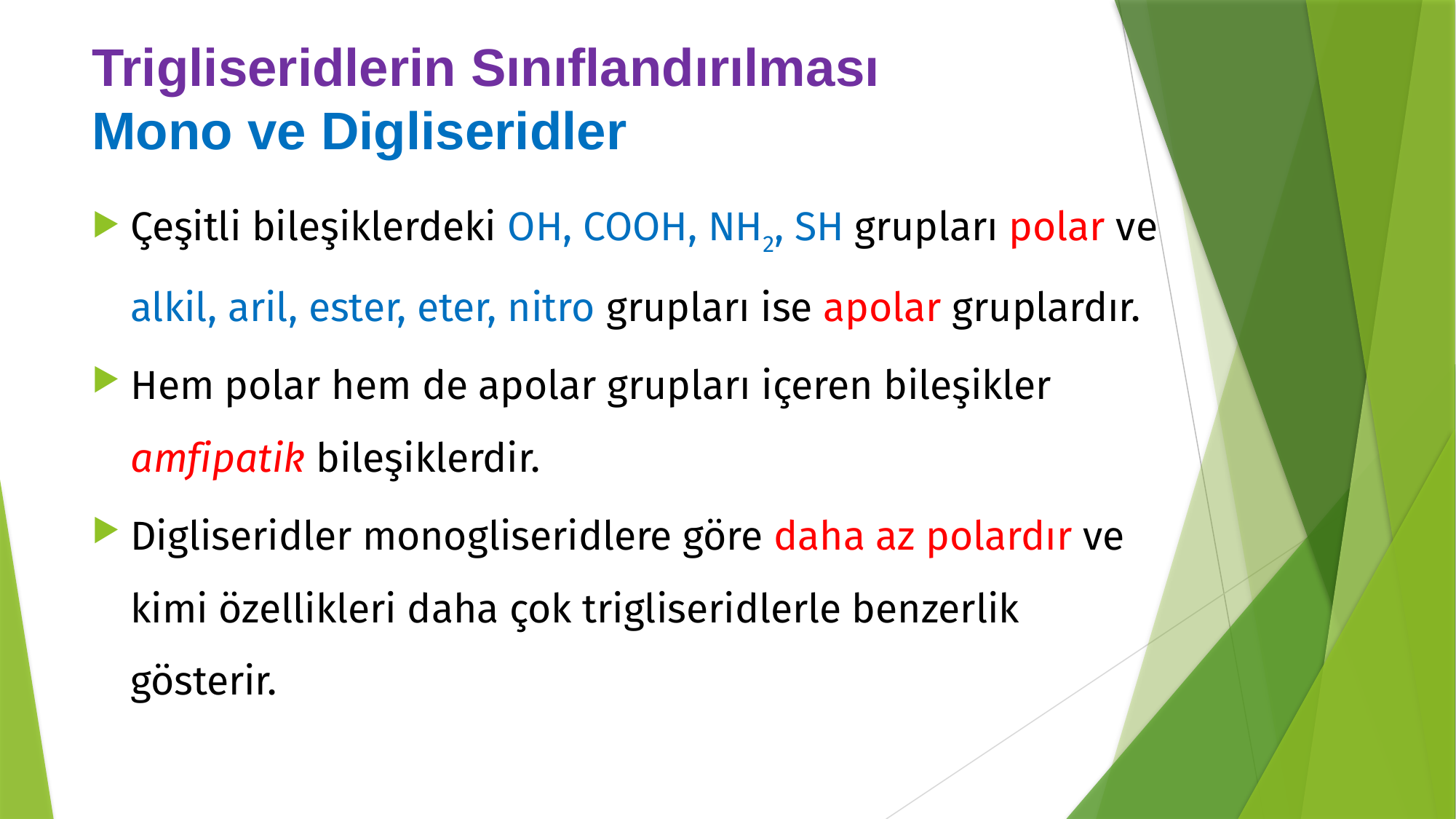

# Trigliseridlerin Sınıflandırılması Mono ve Digliseridler
Çeşitli bileşiklerdeki OH, COOH, NH2, SH grupları polar ve alkil, aril, ester, eter, nitro grupları ise apolar gruplardır.
Hem polar hem de apolar grupları içeren bileşikler amfipatik bileşiklerdir.
Digliseridler monogliseridlere göre daha az polardır ve kimi özellikleri daha çok trigliseridlerle benzerlik gösterir.